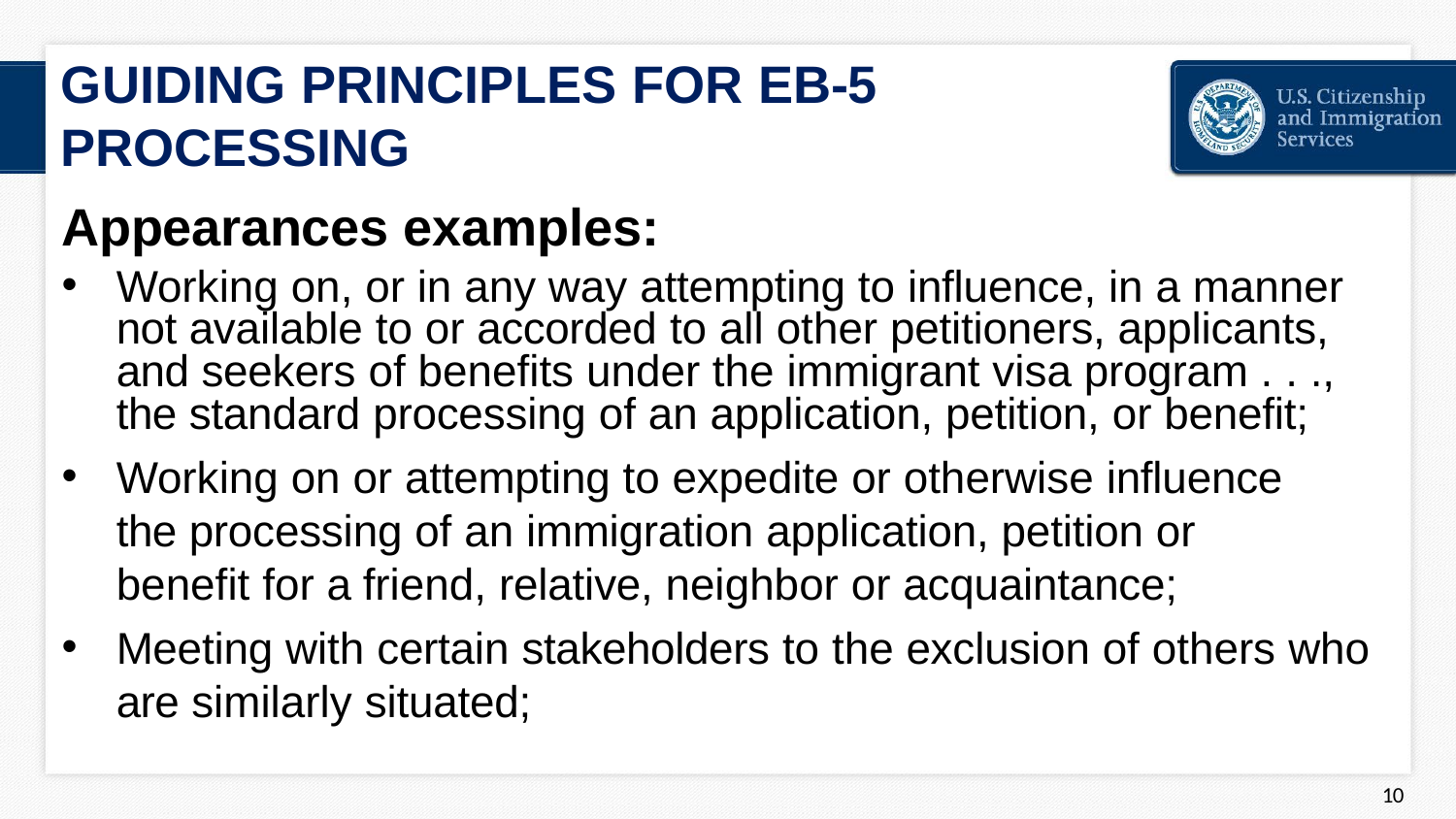

# GUIDING PRINCIPLES FOR EB-5 PROCESSING
Appearances examples:
Working on, or in any way attempting to influence, in a manner not available to or accorded to all other petitioners, applicants, and seekers of benefits under the immigrant visa program . . ., the standard processing of an application, petition, or benefit;
Working on or attempting to expedite or otherwise influence the processing of an immigration application, petition or benefit for a friend, relative, neighbor or acquaintance;
Meeting with certain stakeholders to the exclusion of others who are similarly situated;
10